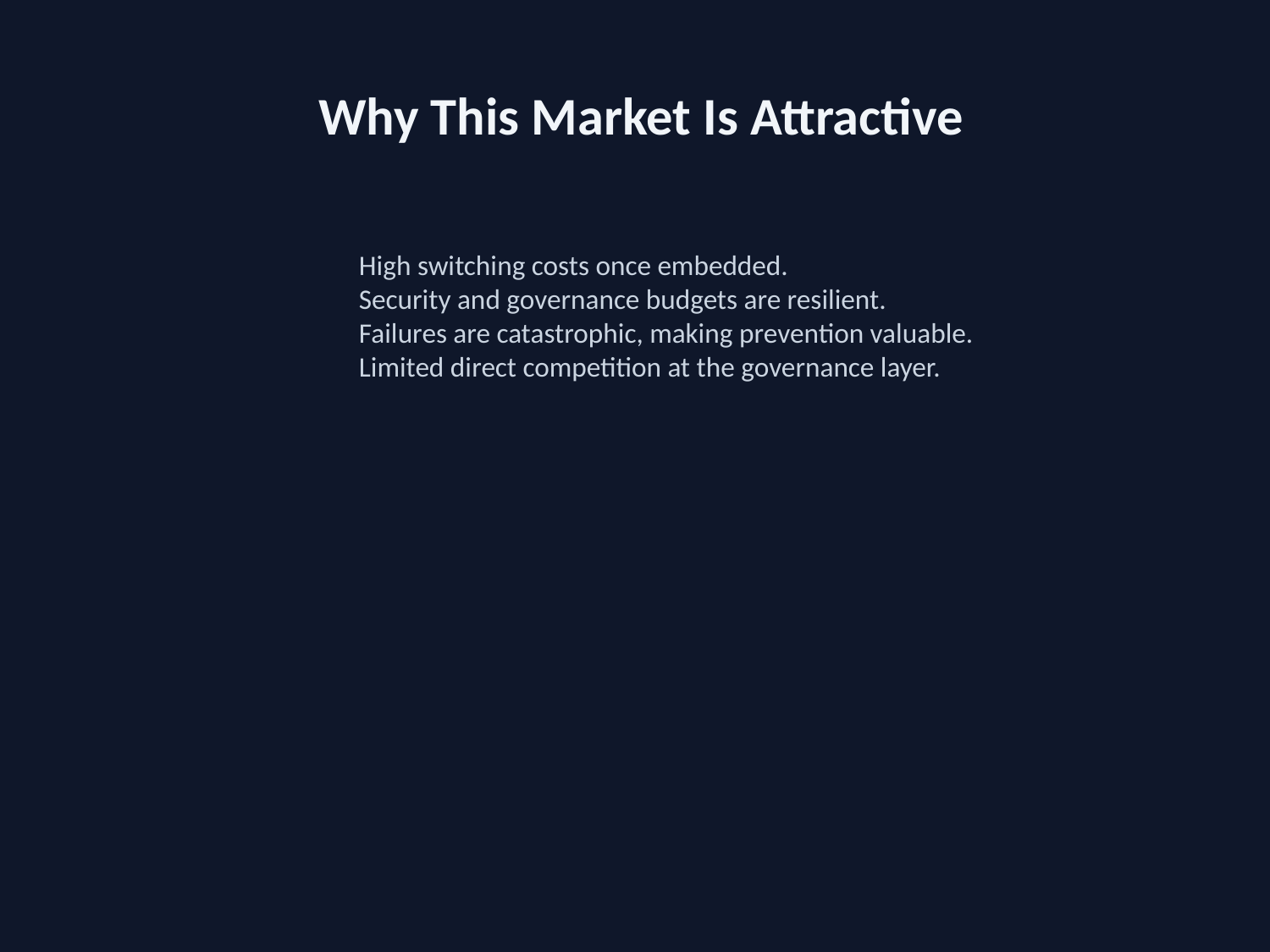

Why This Market Is Attractive
High switching costs once embedded.
Security and governance budgets are resilient.
Failures are catastrophic, making prevention valuable.
Limited direct competition at the governance layer.